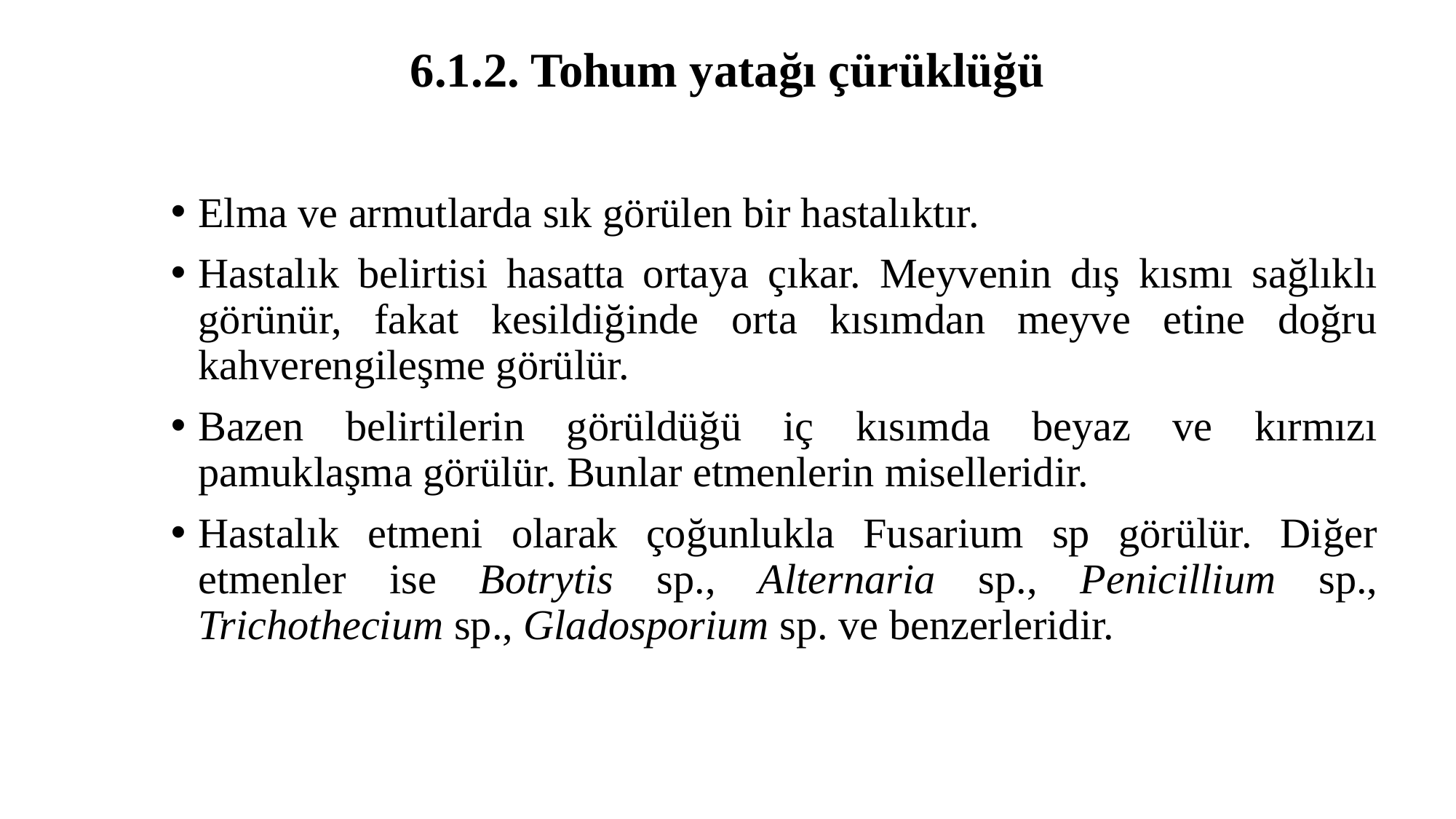

# 6.1.2. Tohum yatağı çürüklüğü
Elma ve armutlarda sık görülen bir hastalıktır.
Hastalık belirtisi hasatta ortaya çıkar. Meyvenin dış kısmı sağlıklı görünür, fakat kesildiğinde orta kısımdan meyve etine doğru kahverengileşme görülür.
Bazen belirtilerin görüldüğü iç kısımda beyaz ve kırmızı pamuklaşma görülür. Bunlar etmenlerin miselleridir.
Hastalık etmeni olarak çoğunlukla Fusarium sp görülür. Diğer etmenler ise Botrytis sp., Alternaria sp., Penicillium sp., Trichothecium sp., Gladosporium sp. ve benzerleridir.